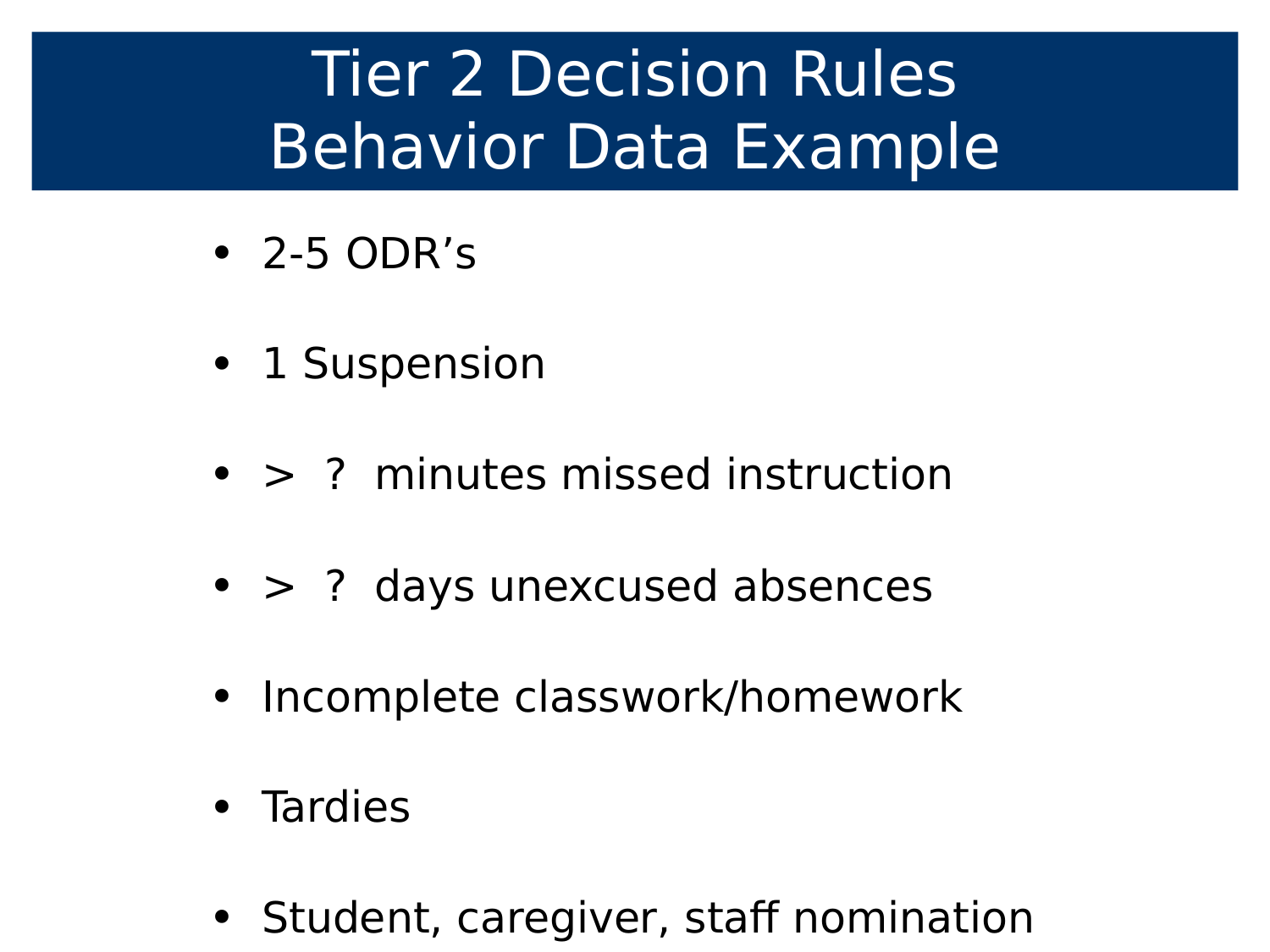

# Tier 2 Decision Rules Behavior Data Example
2-5 ODR’s

1 Suspension

>  ?  minutes missed instruction

>  ?  days unexcused absences

Incomplete classwork/homework

Tardies

Student, caregiver, staff nomination